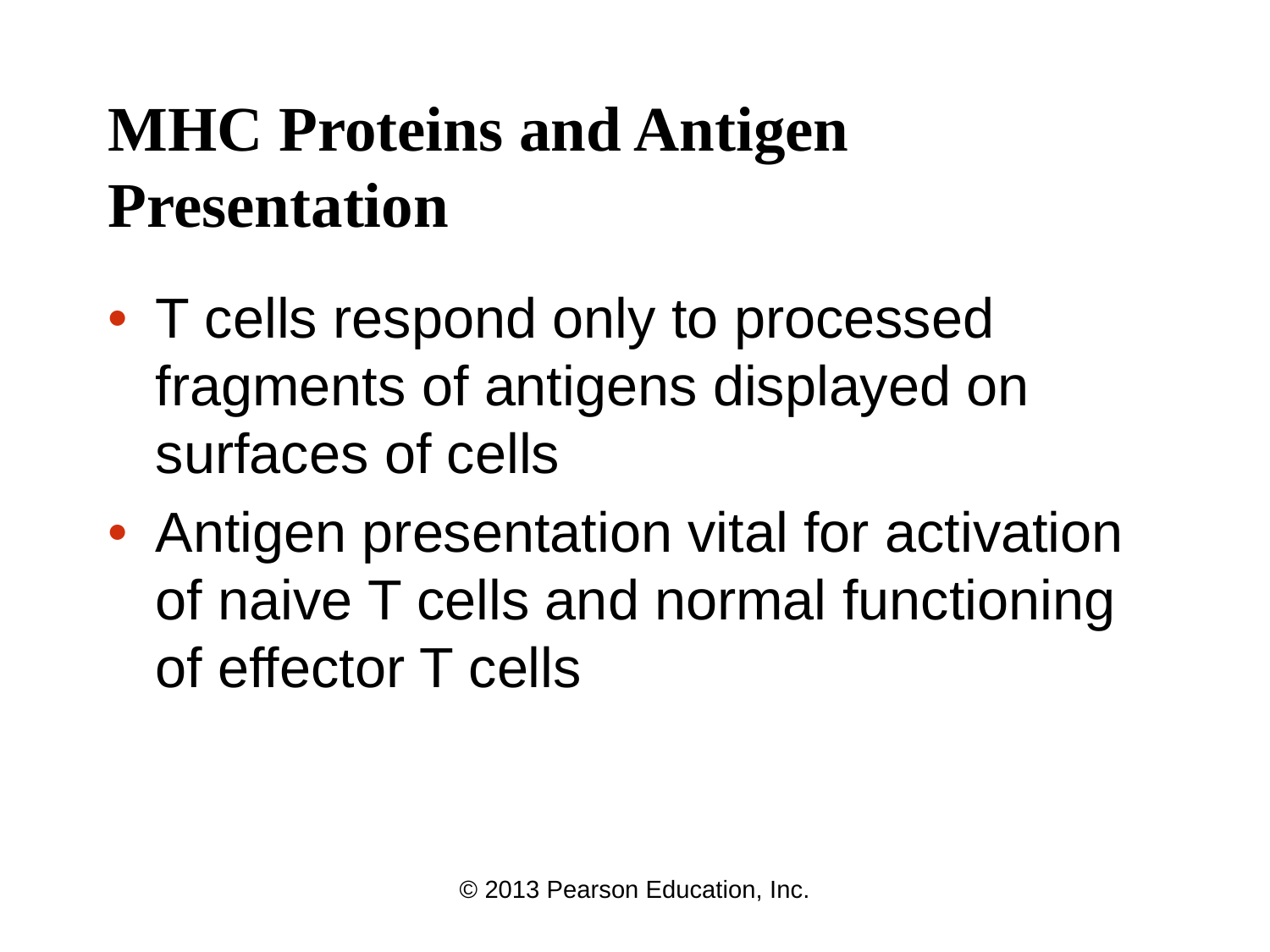

# MHC Proteins and Antigen Presentation
T cells respond only to processed fragments of antigens displayed on surfaces of cells
Antigen presentation vital for activation of naive T cells and normal functioning of effector T cells
© 2013 Pearson Education, Inc.